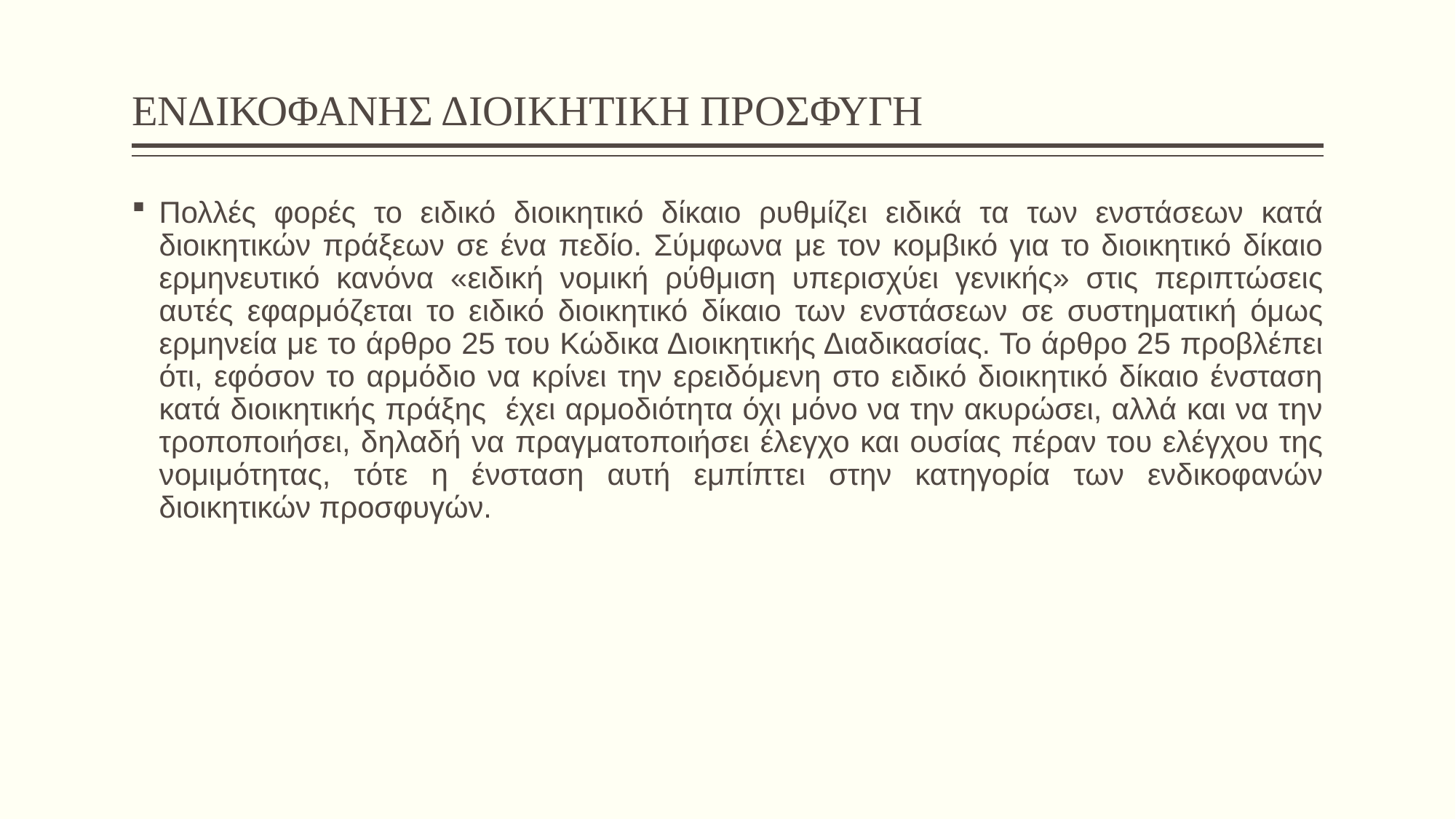

# ΕΝΔΙΚΟΦΑΝΗΣ ΔΙΟΙΚΗΤΙΚΗ ΠΡΟΣΦΥΓΗ
Πολλές φορές το ειδικό διοικητικό δίκαιο ρυθμίζει ειδικά τα των ενστάσεων κατά διοικητικών πράξεων σε ένα πεδίο. Σύμφωνα με τον κομβικό για το διοικητικό δίκαιο ερμηνευτικό κανόνα «ειδική νομική ρύθμιση υπερισχύει γενικής» στις περιπτώσεις αυτές εφαρμόζεται το ειδικό διοικητικό δίκαιο των ενστάσεων σε συστηματική όμως ερμηνεία με το άρθρο 25 του Κώδικα Διοικητικής Διαδικασίας. Το άρθρο 25 προβλέπει ότι, εφόσον το αρμόδιο να κρίνει την ερειδόμενη στο ειδικό διοικητικό δίκαιο ένσταση κατά διοικητικής πράξης  έχει αρμοδιότητα όχι μόνο να την ακυρώσει, αλλά και να την τροποποιήσει, δηλαδή να πραγματοποιήσει έλεγχο και ουσίας πέραν του ελέγχου της νομιμότητας, τότε η ένσταση αυτή εμπίπτει στην κατηγορία των ενδικοφανών διοικητικών προσφυγών.